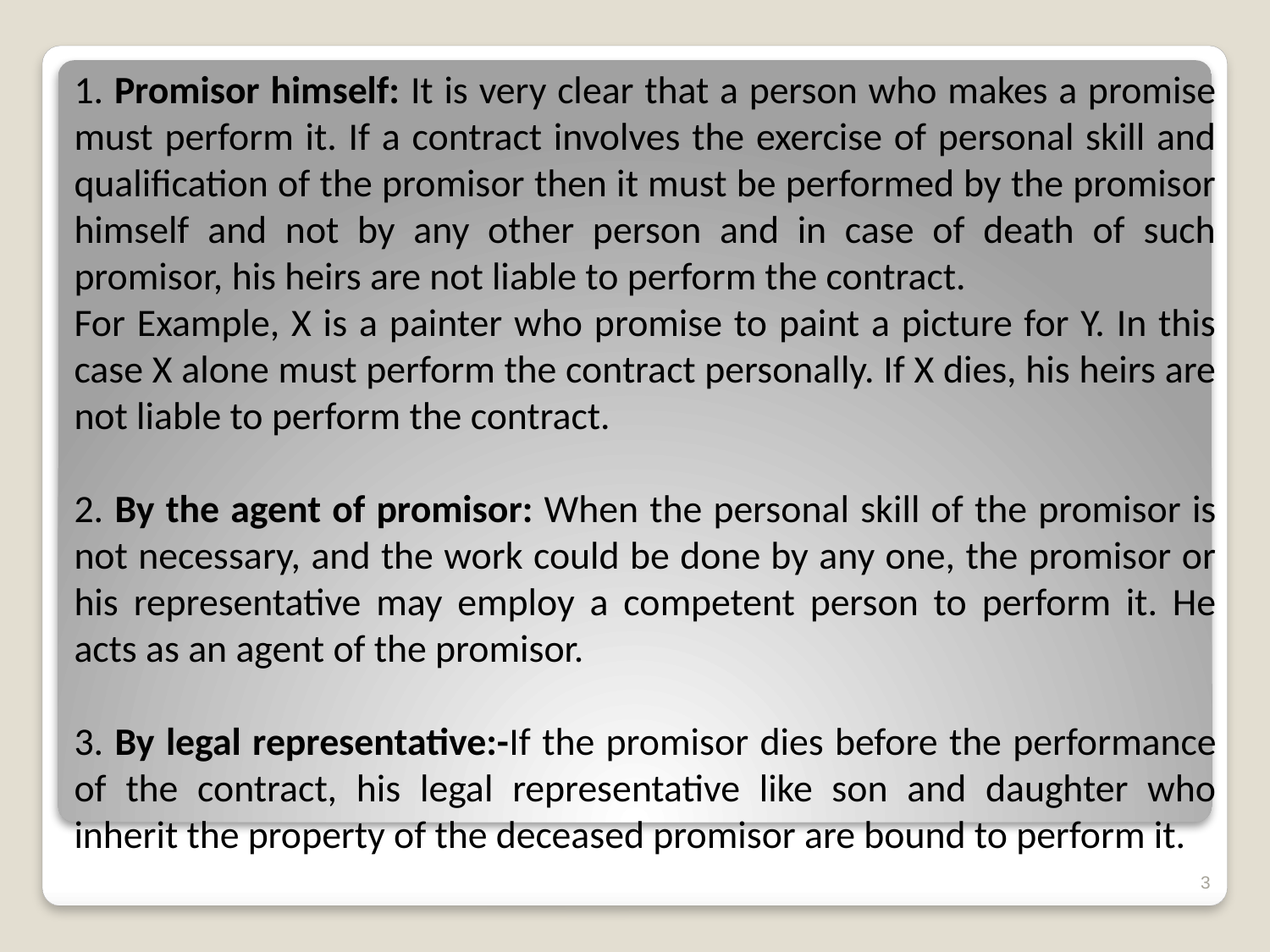

1. Promisor himself: It is very clear that a person who makes a promise must perform it. If a contract involves the exercise of personal skill and qualification of the promisor then it must be performed by the promisor himself and not by any other person and in case of death of such promisor, his heirs are not liable to perform the contract.
For Example, X is a painter who promise to paint a picture for Y. In this case X alone must perform the contract personally. If X dies, his heirs are not liable to perform the contract.

2. By the agent of promisor: When the personal skill of the promisor is not necessary, and the work could be done by any one, the promisor or his representative may employ a competent person to perform it. He acts as an agent of the promisor.

3. By legal representative:-If the promisor dies before the performance of the contract, his legal representative like son and daughter who inherit the property of the deceased promisor are bound to perform it.

3